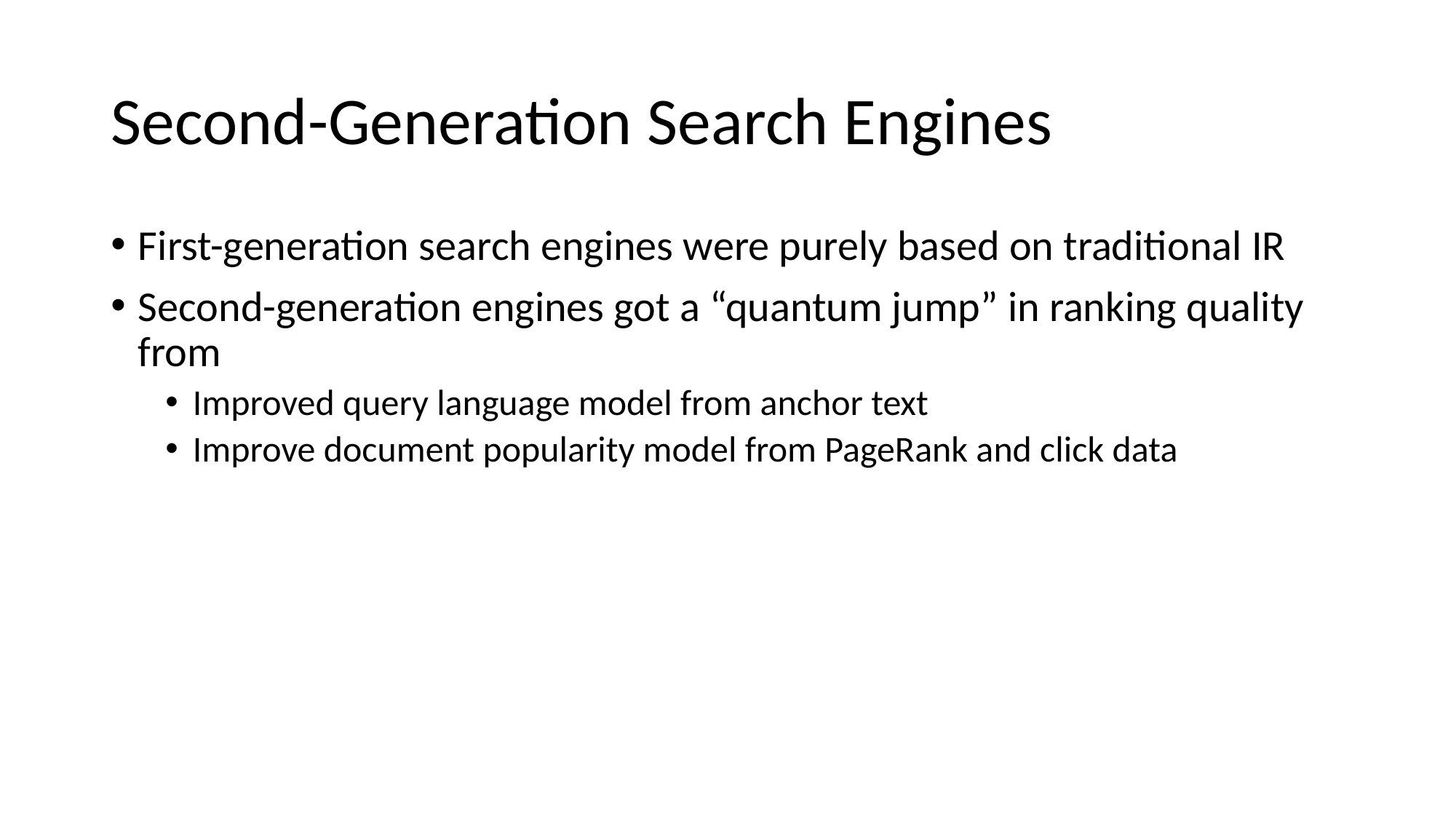

# Second-Generation Search Engines
First-generation search engines were purely based on traditional IR
Second-generation engines got a “quantum jump” in ranking quality from
Improved query language model from anchor text
Improve document popularity model from PageRank and click data